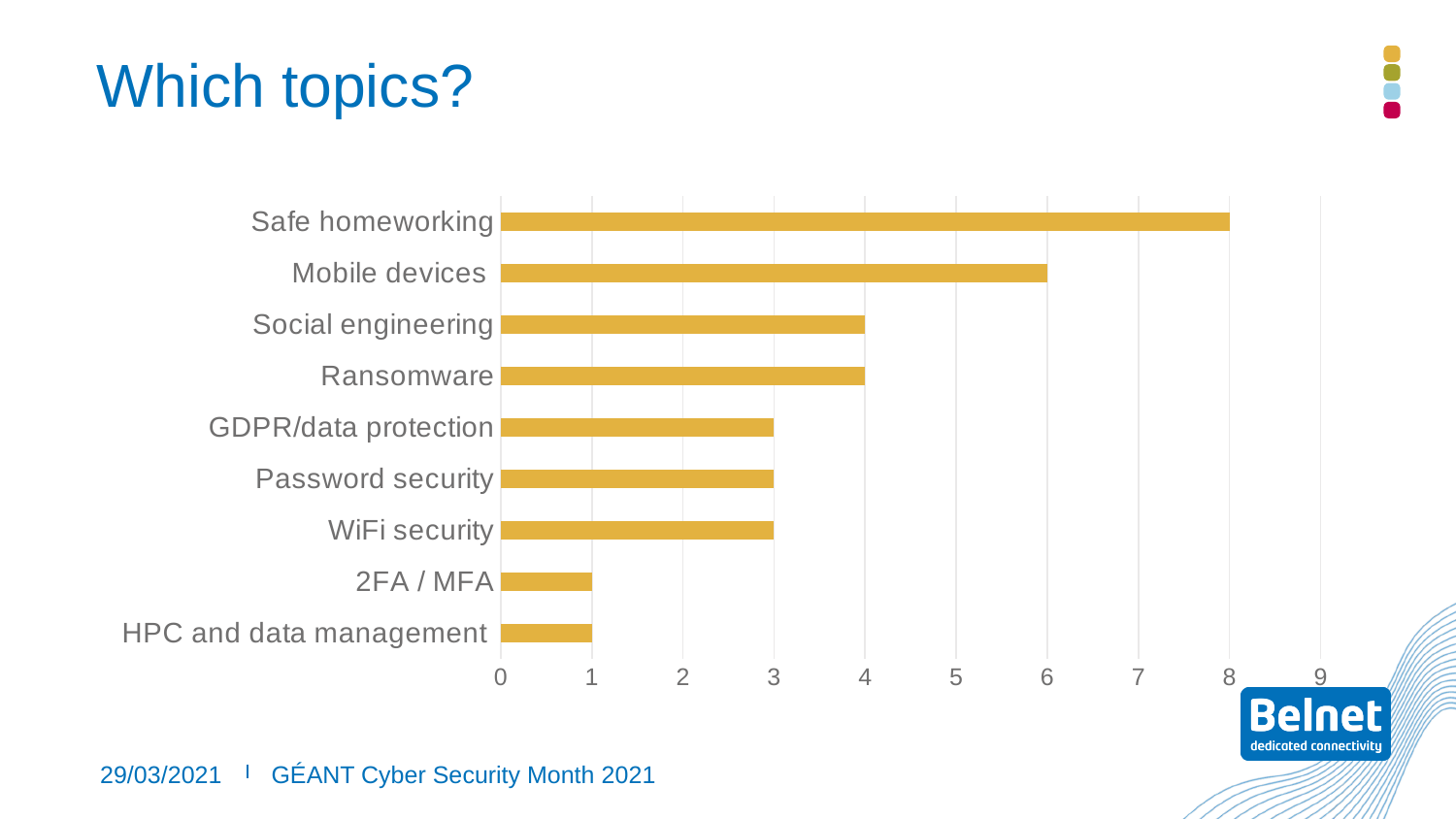

# Which topics?

### Chart

| Category |  |
|---|---|
| HPC and data management  | 1.0 |
| 2FA / MFA | 1.0 |
| WiFi security | 3.0 |
| Password security | 3.0 |
| GDPR/data protection | 3.0 |
| Ransomware | 4.0 |
| Social engineering | 4.0 |
| Mobile devices  | 6.0 |
| Safe homeworking | 8.0 |
29/03/2021
GÉANT Cyber Security Month 2021